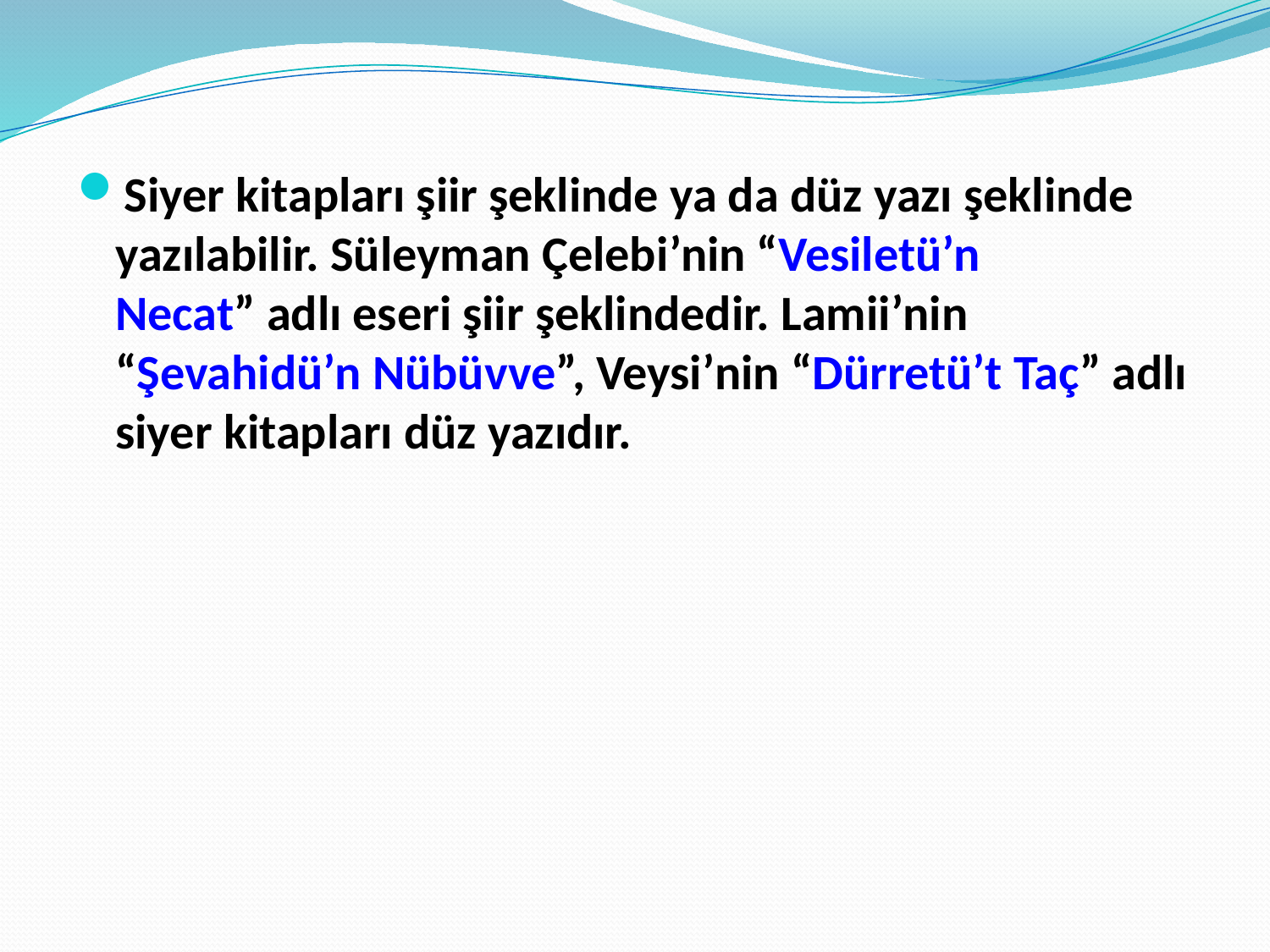

Siyer kitapları şiir şeklinde ya da düz yazı şeklinde yazılabilir. Süleyman Çelebi’nin “Vesiletü’n Necat” adlı eseri şiir şeklindedir. Lamii’nin “Şevahidü’n Nübüvve”, Veysi’nin “Dürretü’t Taç” adlı siyer kitapları düz yazıdır.